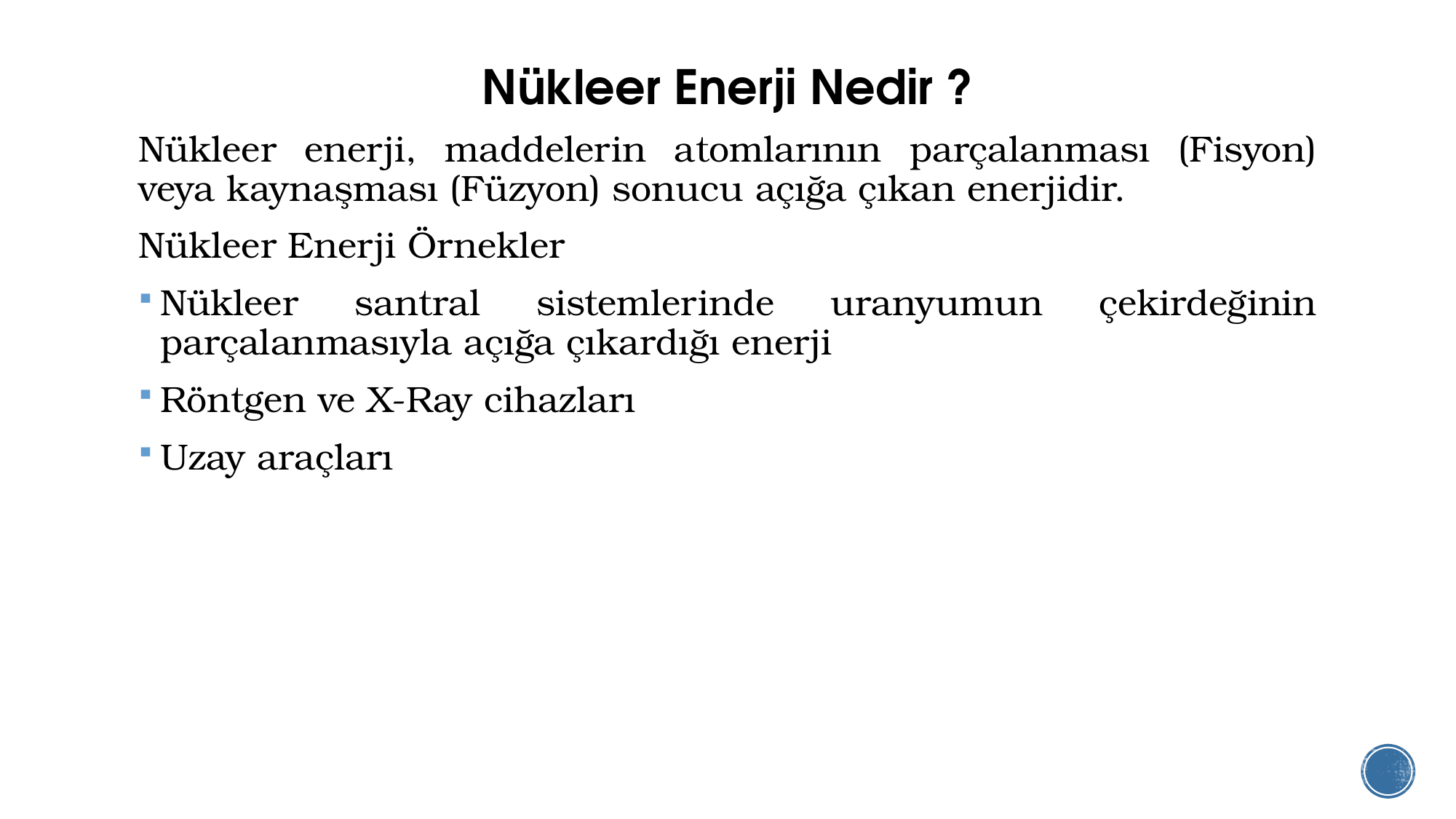

# Nükleer Enerji Nedir ?
Nükleer enerji, maddelerin atomlarının parçalanması (Fisyon) veya kaynaşması (Füzyon) sonucu açığa çıkan enerjidir.
Nükleer Enerji Örnekler
Nükleer santral sistemlerinde uranyumun çekirdeğinin parçalanmasıyla açığa çıkardığı enerji
Röntgen ve X-Ray cihazları
Uzay araçları